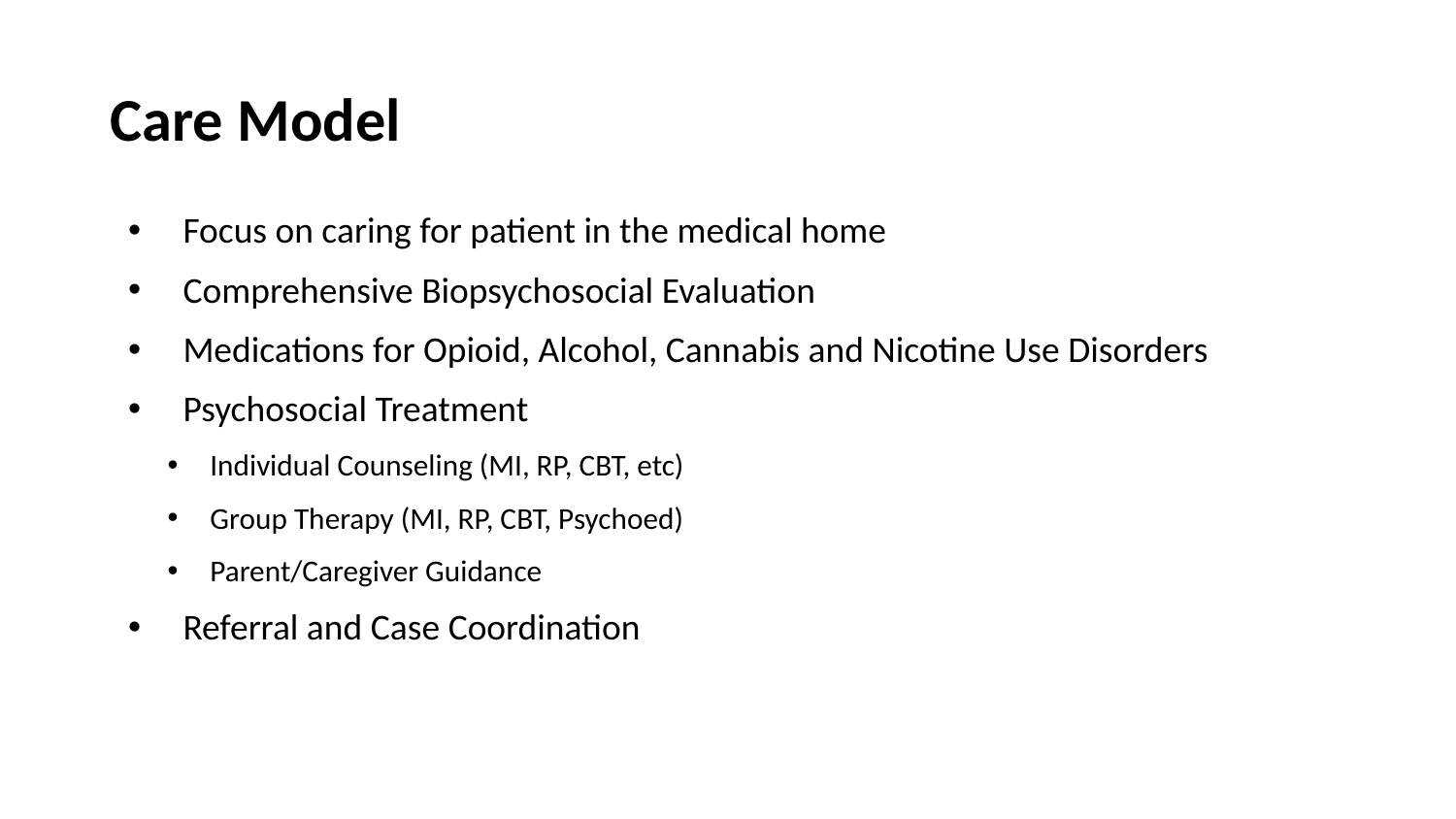

Care Model
Focus on caring for patient in the medical home
Comprehensive Biopsychosocial Evaluation
Medications for Opioid, Alcohol, Cannabis and Nicotine Use Disorders
Psychosocial Treatment
Individual Counseling (MI, RP, CBT, etc)
Group Therapy (MI, RP, CBT, Psychoed)
Parent/Caregiver Guidance
Referral and Case Coordination